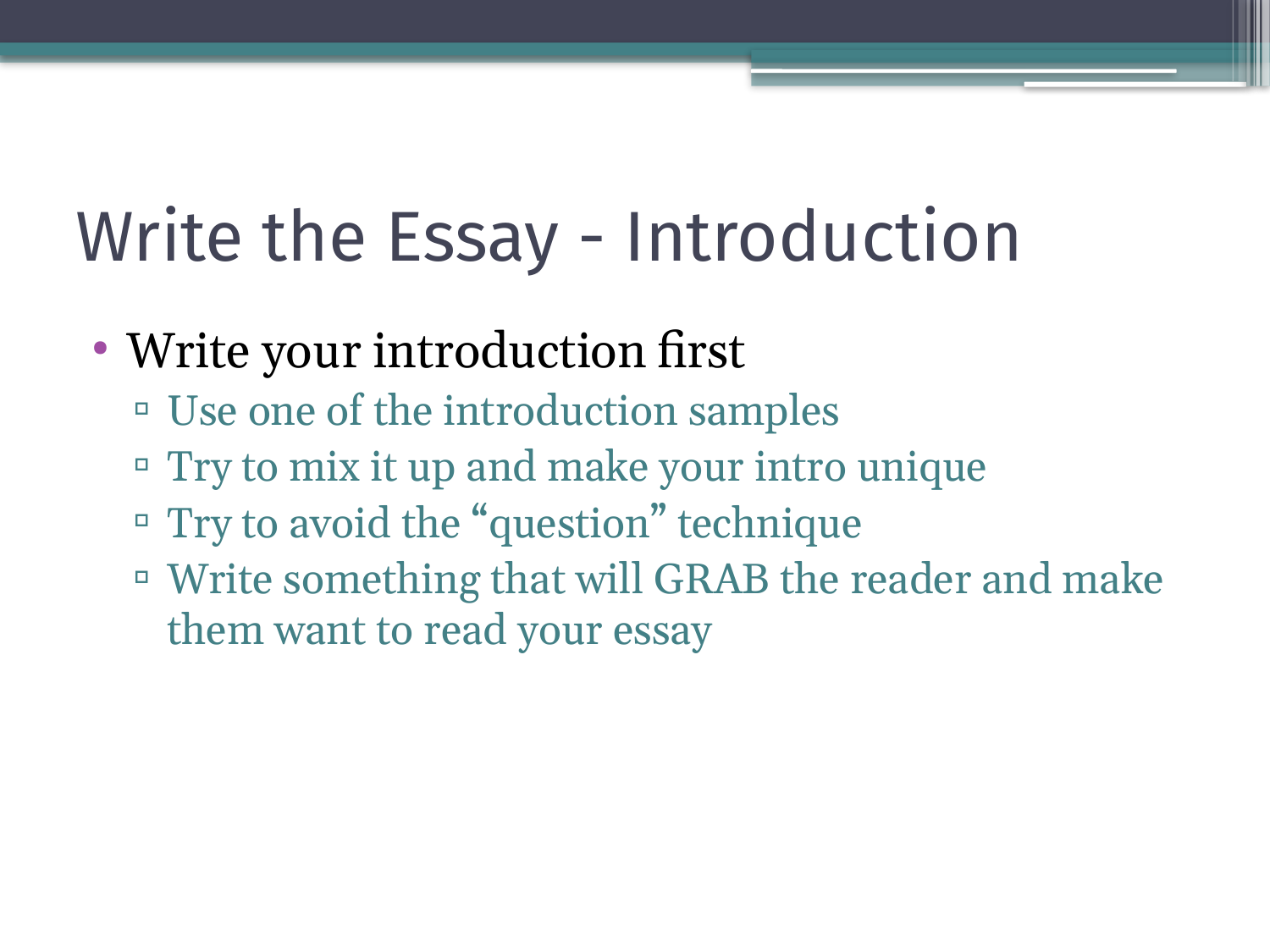

# Write the Essay - Introduction
Write your introduction first
Use one of the introduction samples
Try to mix it up and make your intro unique
Try to avoid the “question” technique
Write something that will GRAB the reader and make them want to read your essay